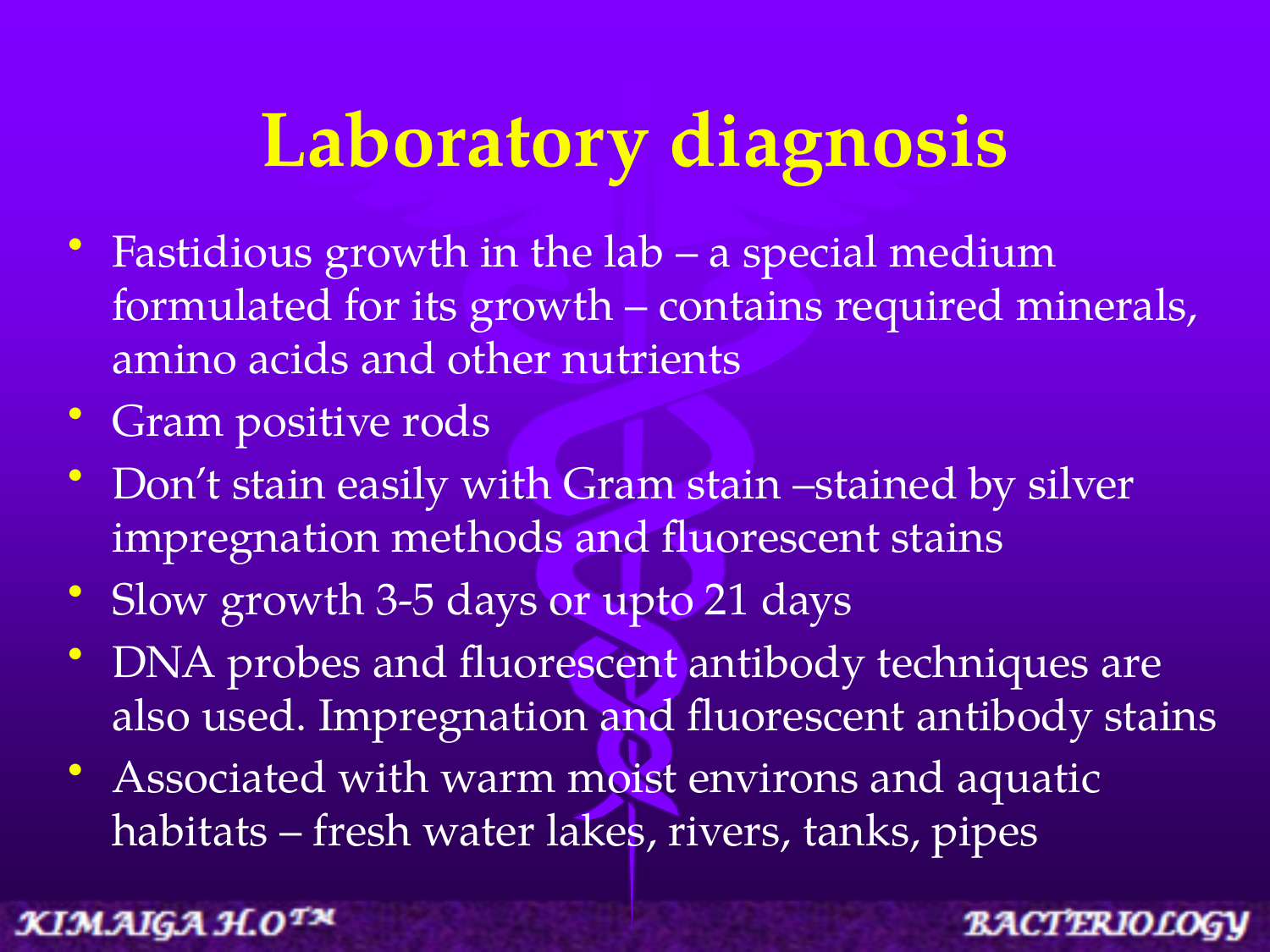

# Laboratory diagnosis
Fastidious growth in the lab – a special medium formulated for its growth – contains required minerals, amino acids and other nutrients
Gram positive rods
Don’t stain easily with Gram stain –stained by silver impregnation methods and fluorescent stains
Slow growth 3-5 days or upto 21 days
DNA probes and fluorescent antibody techniques are also used. Impregnation and fluorescent antibody stains
Associated with warm moist environs and aquatic habitats – fresh water lakes, rivers, tanks, pipes